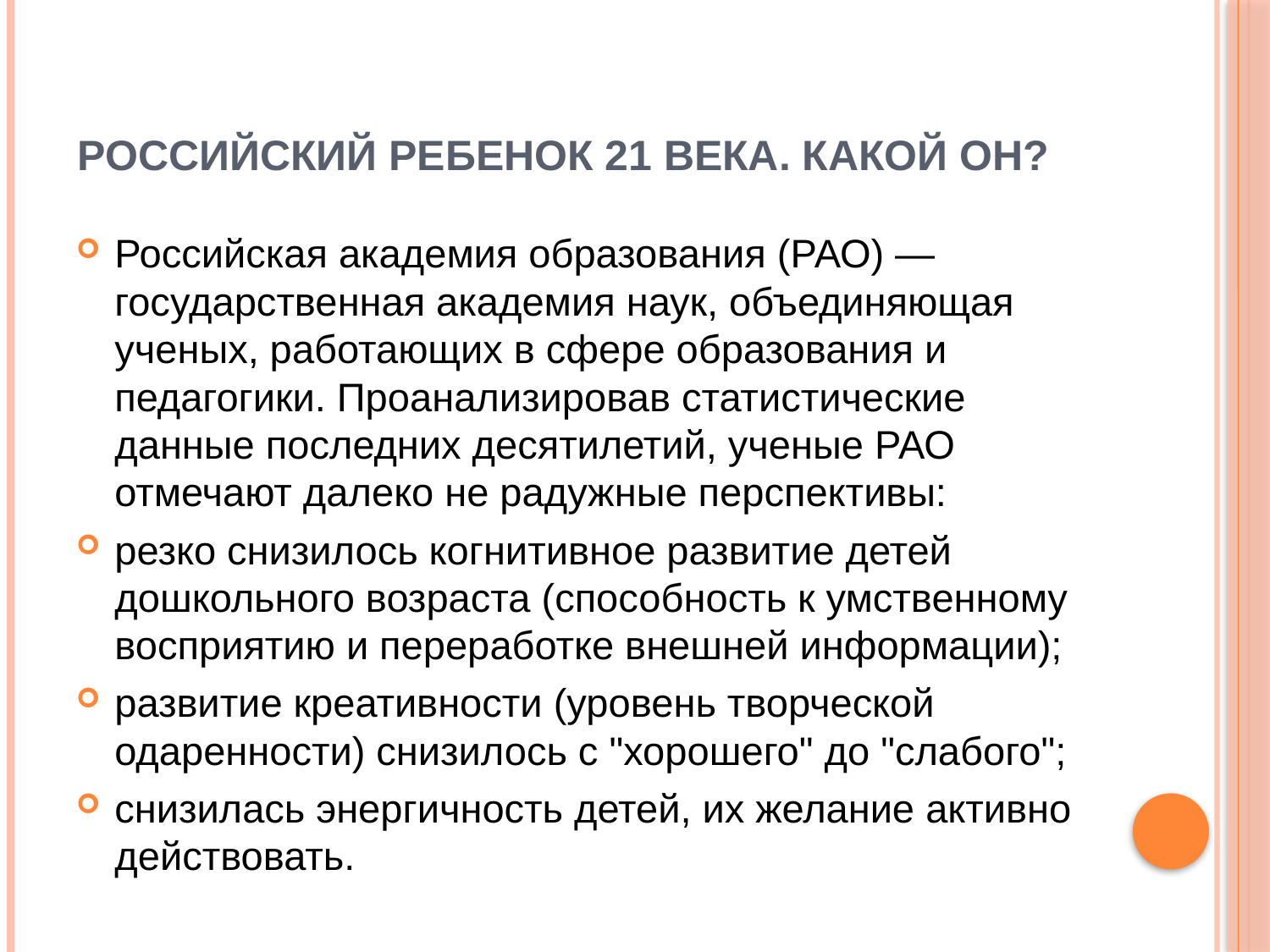

# Российский ребенок 21 века. Какой он?
Российская академия образования (РАО) — государственная академия наук, объединяющая ученых, работающих в сфере образования и педагогики. Проанализировав статистические данные последних десятилетий, ученые РАО отмечают далеко не радужные перспективы:
резко снизилось когнитивное развитие детей дошкольного возраста (способность к умственному восприятию и переработке внешней информации);
развитие креативности (уровень творческой одаренности) снизилось с "хорошего" до "слабого";
снизилась энергичность детей, их желание активно действовать.